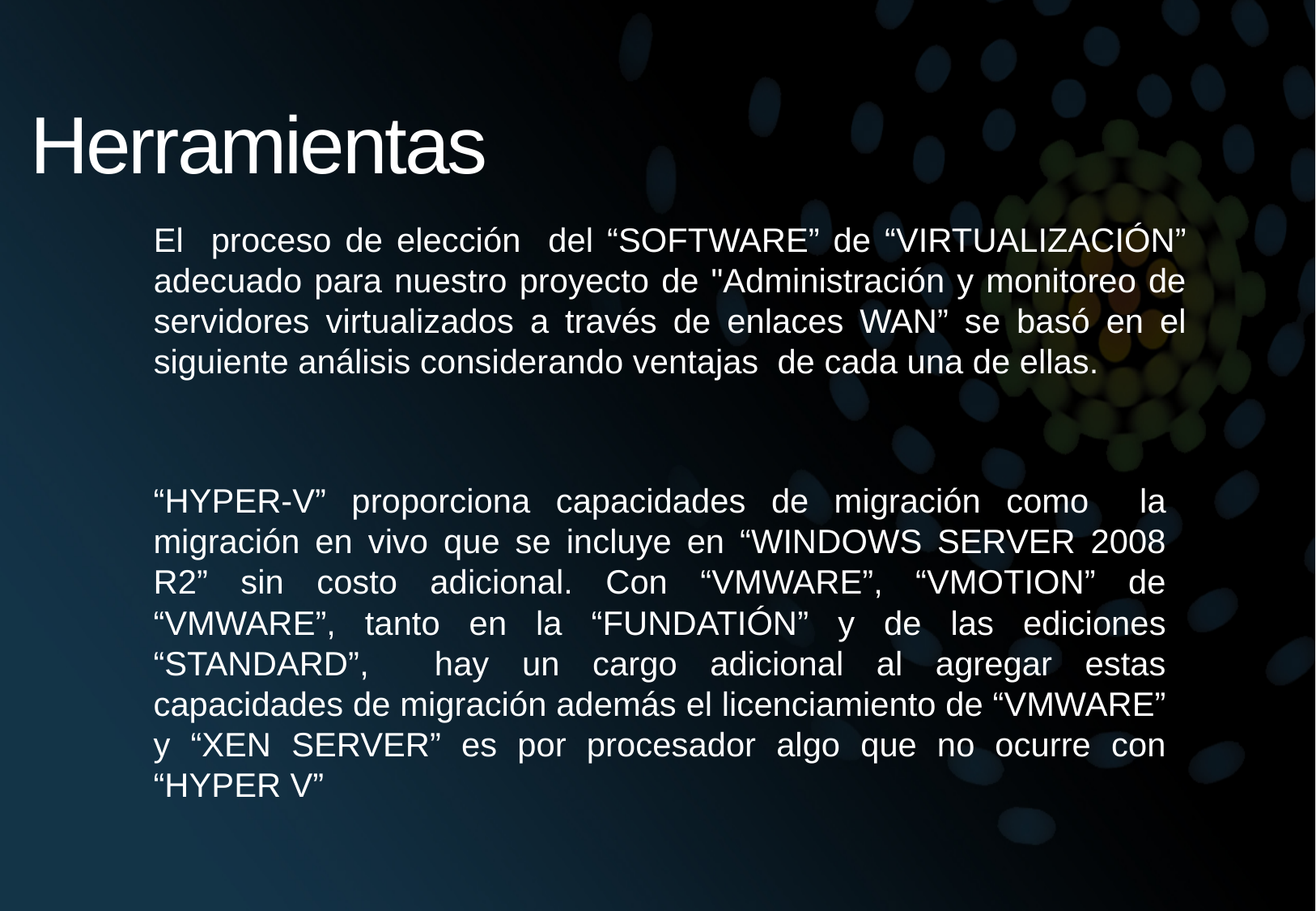

# Herramientas
El  proceso de elección  del “SOFTWARE” de “VIRTUALIZACIÓN” adecuado para nuestro proyecto de "Administración y monitoreo de servidores virtualizados a través de enlaces WAN” se basó en el siguiente análisis considerando ventajas  de cada una de ellas.
“HYPER-V” proporciona capacidades de migración como  la migración en vivo que se incluye en “WINDOWS SERVER 2008 R2” sin costo adicional. Con “VMWARE”, “VMOTION” de “VMWARE”, tanto en la “FUNDATIÓN” y de las ediciones “STANDARD”,  hay un cargo adicional al agregar estas capacidades de migración además el licenciamiento de “VMWARE” y “XEN SERVER” es por procesador algo que no ocurre con “HYPER V”